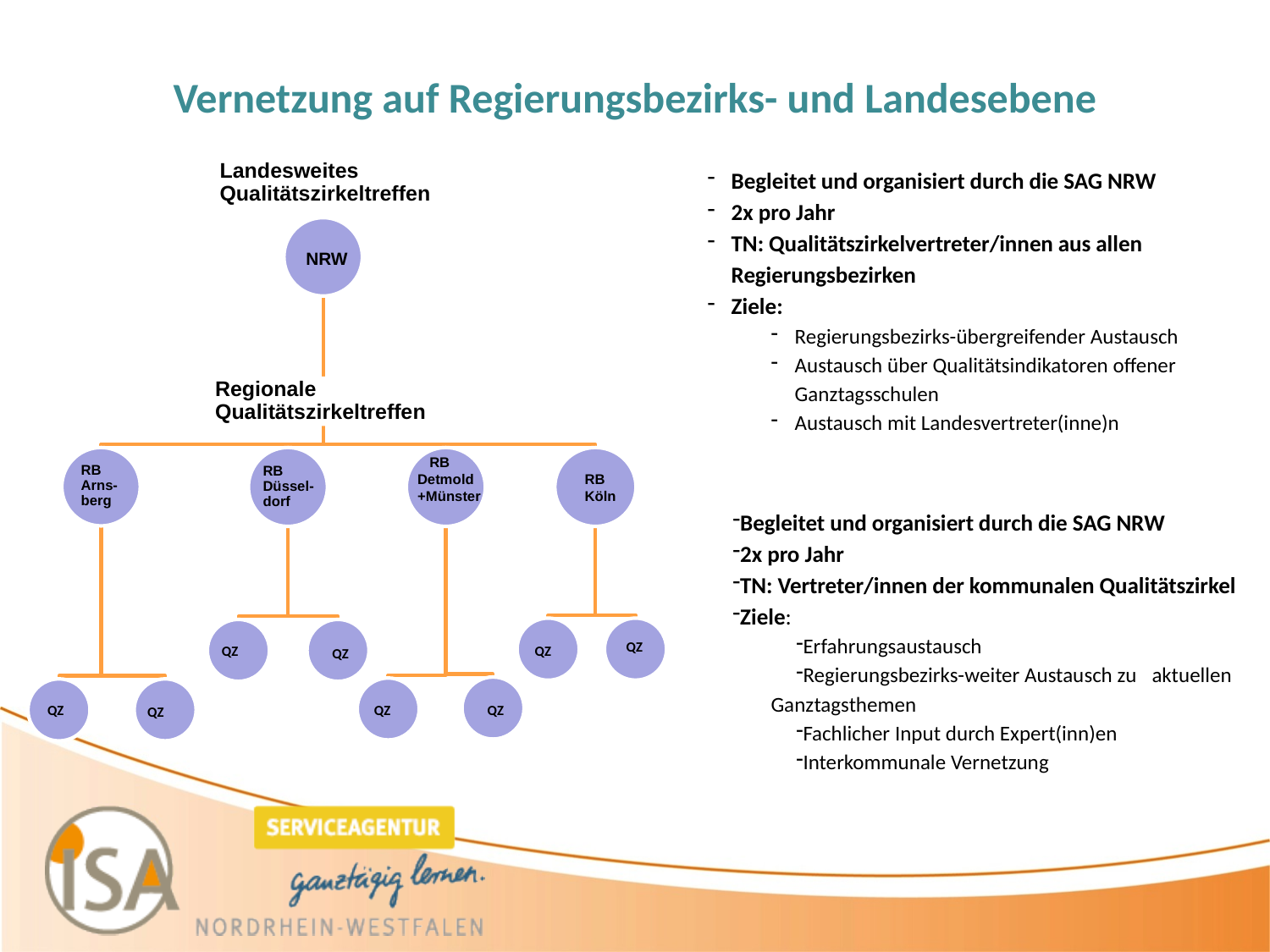

# Vernetzung auf Regierungsbezirks- und Landesebene
Begleitet und organisiert durch die SAG NRW
2x pro Jahr
TN: Qualitätszirkelvertreter/innen aus allen Regierungsbezirken
Ziele:
Regierungsbezirks-übergreifender Austausch
Austausch über Qualitätsindikatoren offener Ganztagsschulen
Austausch mit Landesvertreter(inne)n

Begleitet und organisiert durch die SAG NRW
2x pro Jahr
TN: Vertreter/innen der kommunalen Qualitätszirkel
Ziele:
Erfahrungsaustausch
Regierungsbezirks-weiter Austausch zu 	aktuellen Ganztagsthemen
Fachlicher Input durch Expert(inn)en
Interkommunale Vernetzung

Landesweites Qualitätszirkeltreffen
Regionale Qualitätszirkeltreffen
RB Arns- berg

RB Düssel- dorf

NRW
   RB
Detmold
+Münster
RB
Köln
QZ
QZ
QZ
QZ
QZ
QZ
QZ
QZ